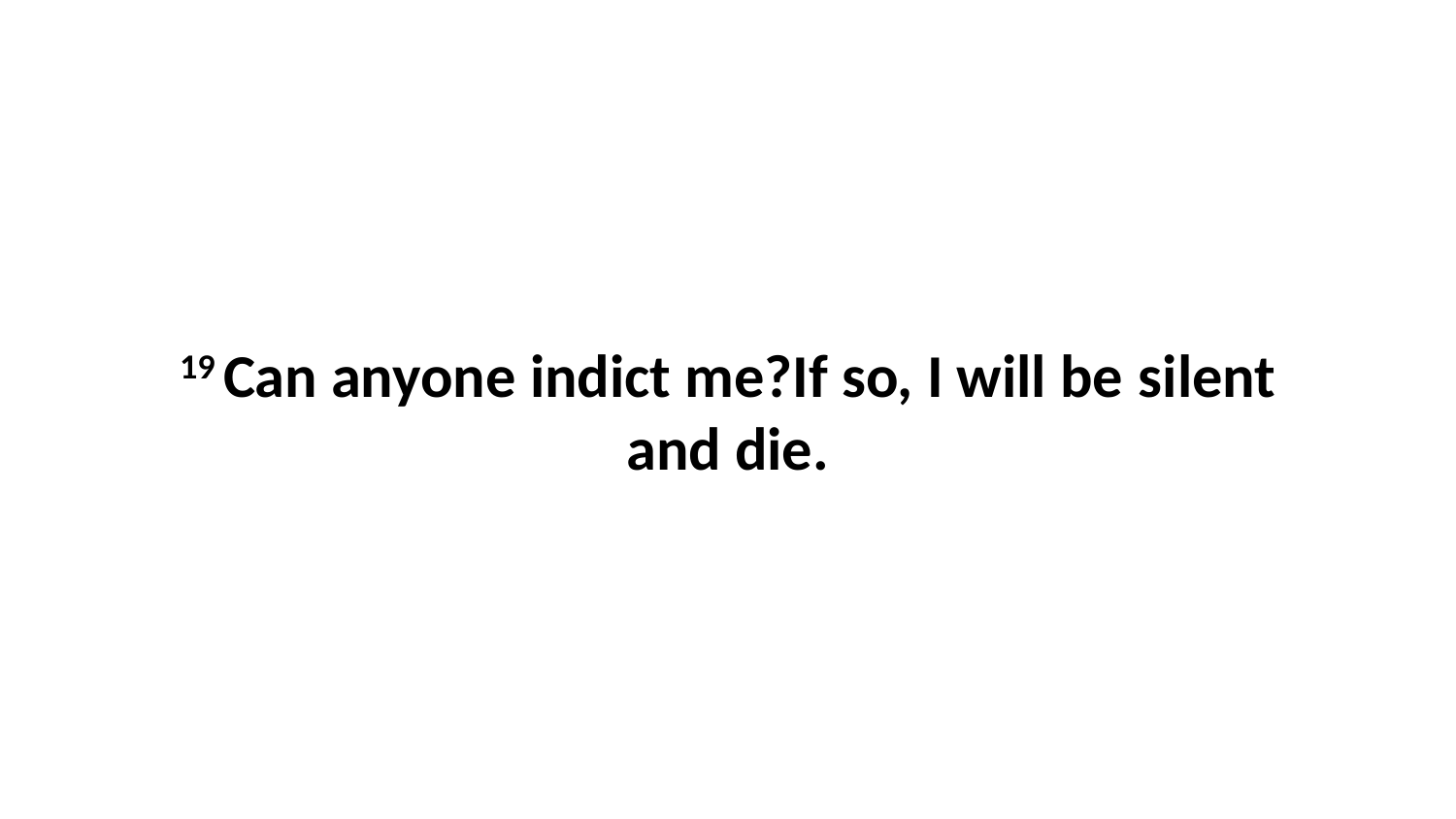

19 Can anyone indict me?If so, I will be silent and die.